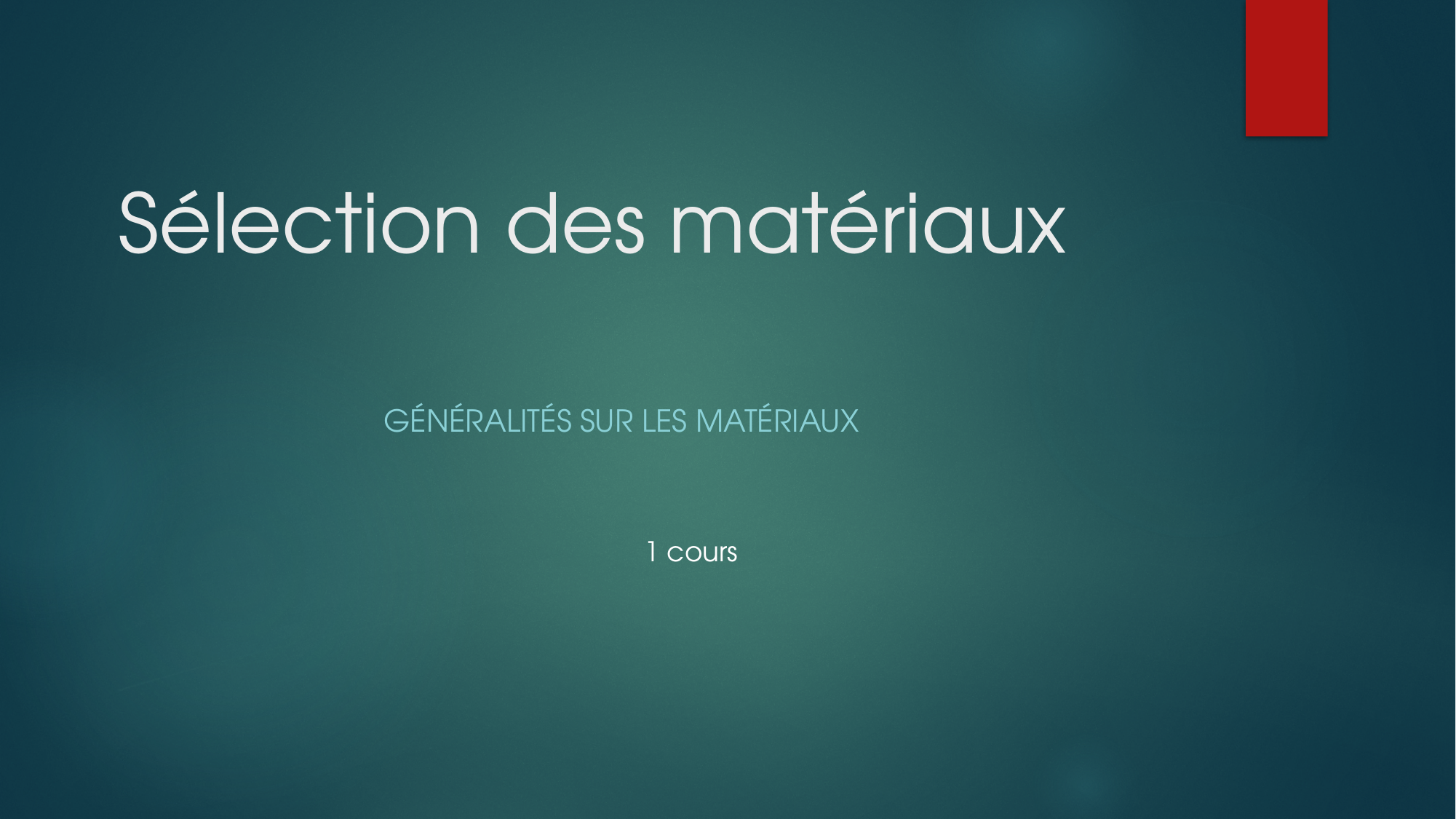

# Sélection des matériaux
Généralités sur les matériaux
1 cours